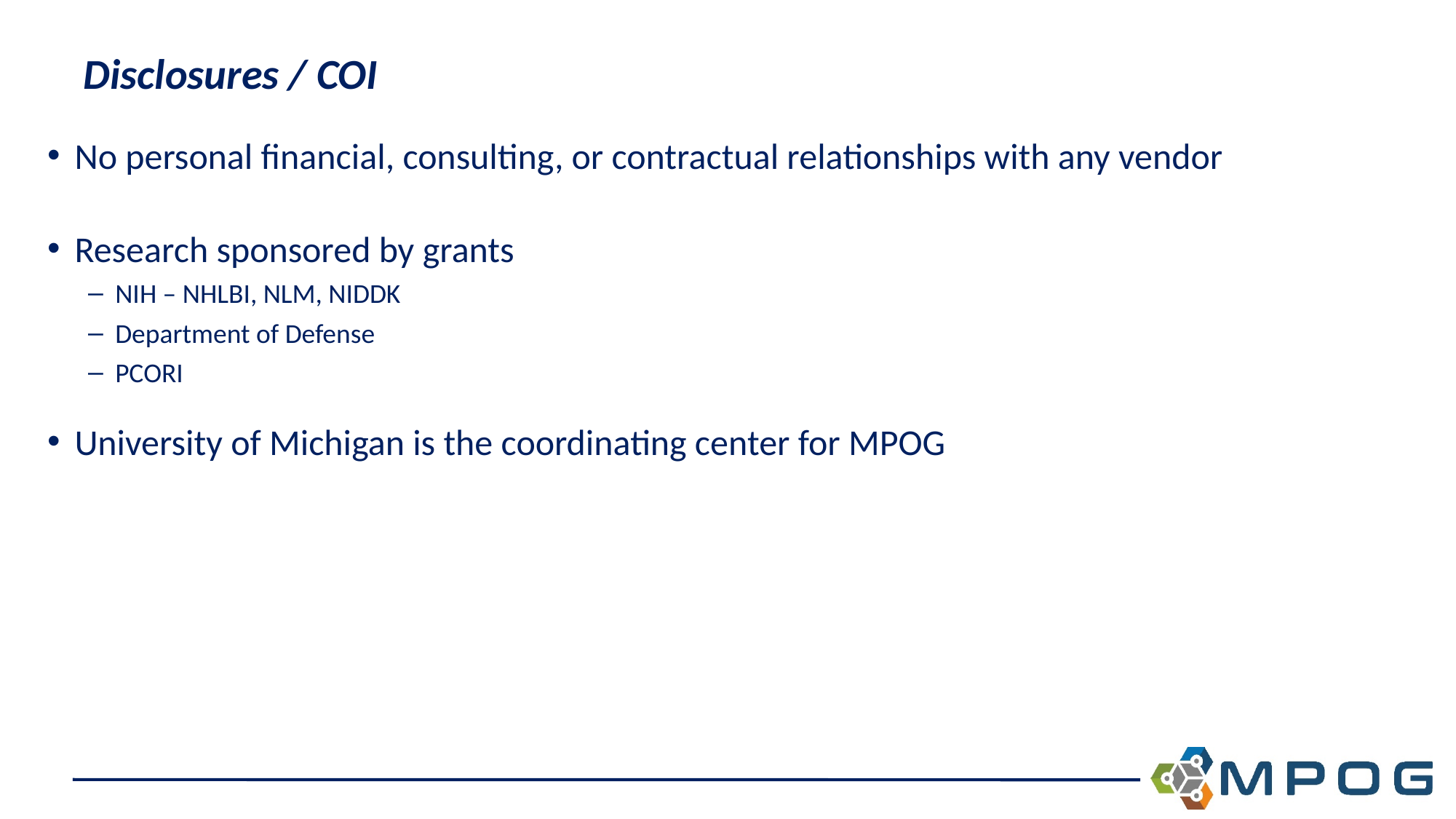

# Disclosures / COI
No personal financial, consulting, or contractual relationships with any vendor

Research sponsored by grants
NIH – NHLBI, NLM, NIDDK
Department of Defense
PCORI

University of Michigan is the coordinating center for MPOG